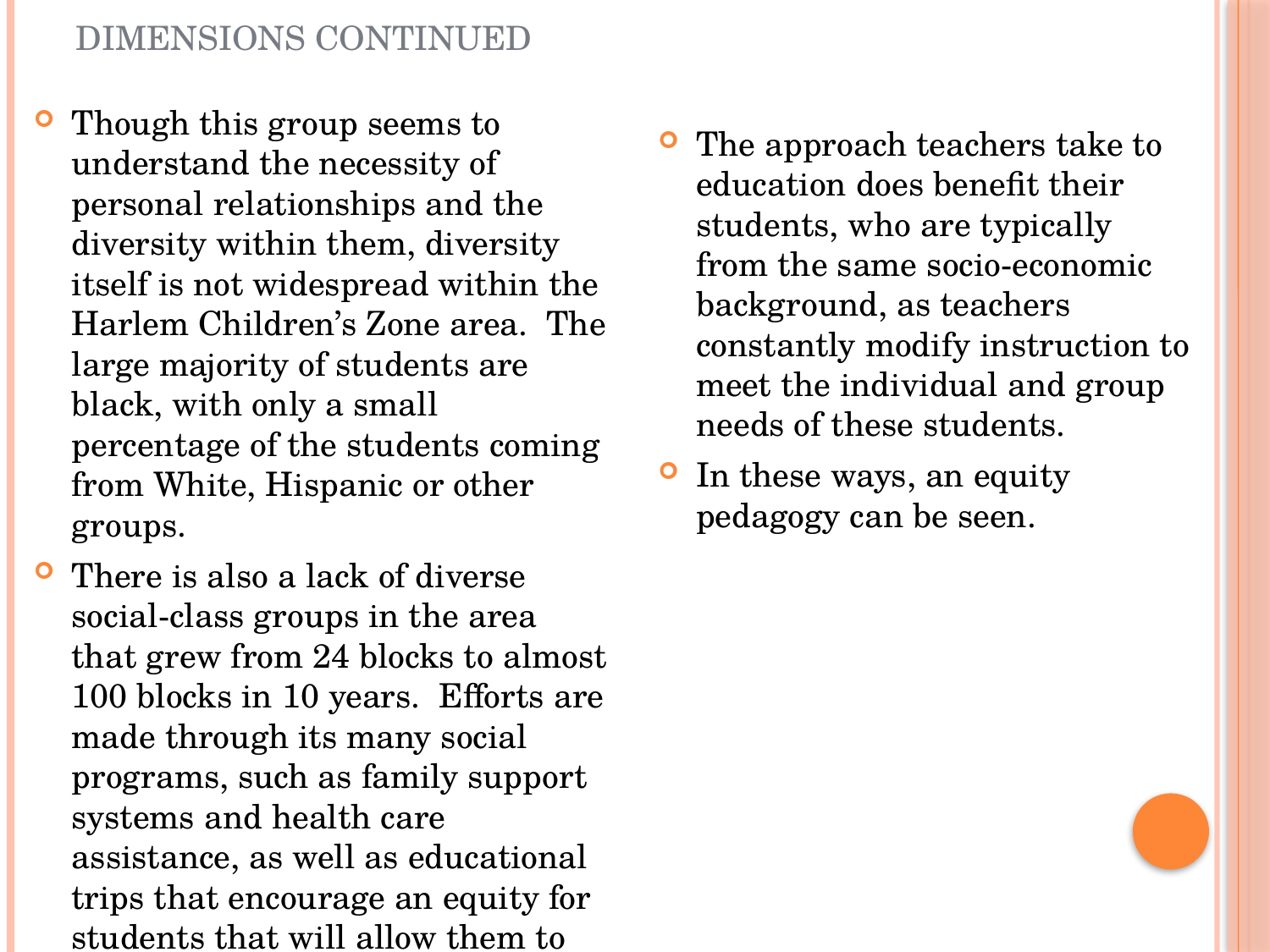

# Dimensions Continued
Though this group seems to understand the necessity of personal relationships and the diversity within them, diversity itself is not widespread within the Harlem Children’s Zone area.  The large majority of students are black, with only a small percentage of the students coming from White, Hispanic or other groups.
There is also a lack of diverse social-class groups in the area that grew from 24 blocks to almost 100 blocks in 10 years.  Efforts are made through its many social programs, such as family support systems and health care assistance, as well as educational trips that encourage an equity for students that will allow them to have meaningful and life-changing experiences, regardless of income level or parent affordability.
The approach teachers take to education does benefit their students, who are typically from the same socio-economic background, as teachers constantly modify instruction to meet the individual and group needs of these students.
In these ways, an equity pedagogy can be seen.